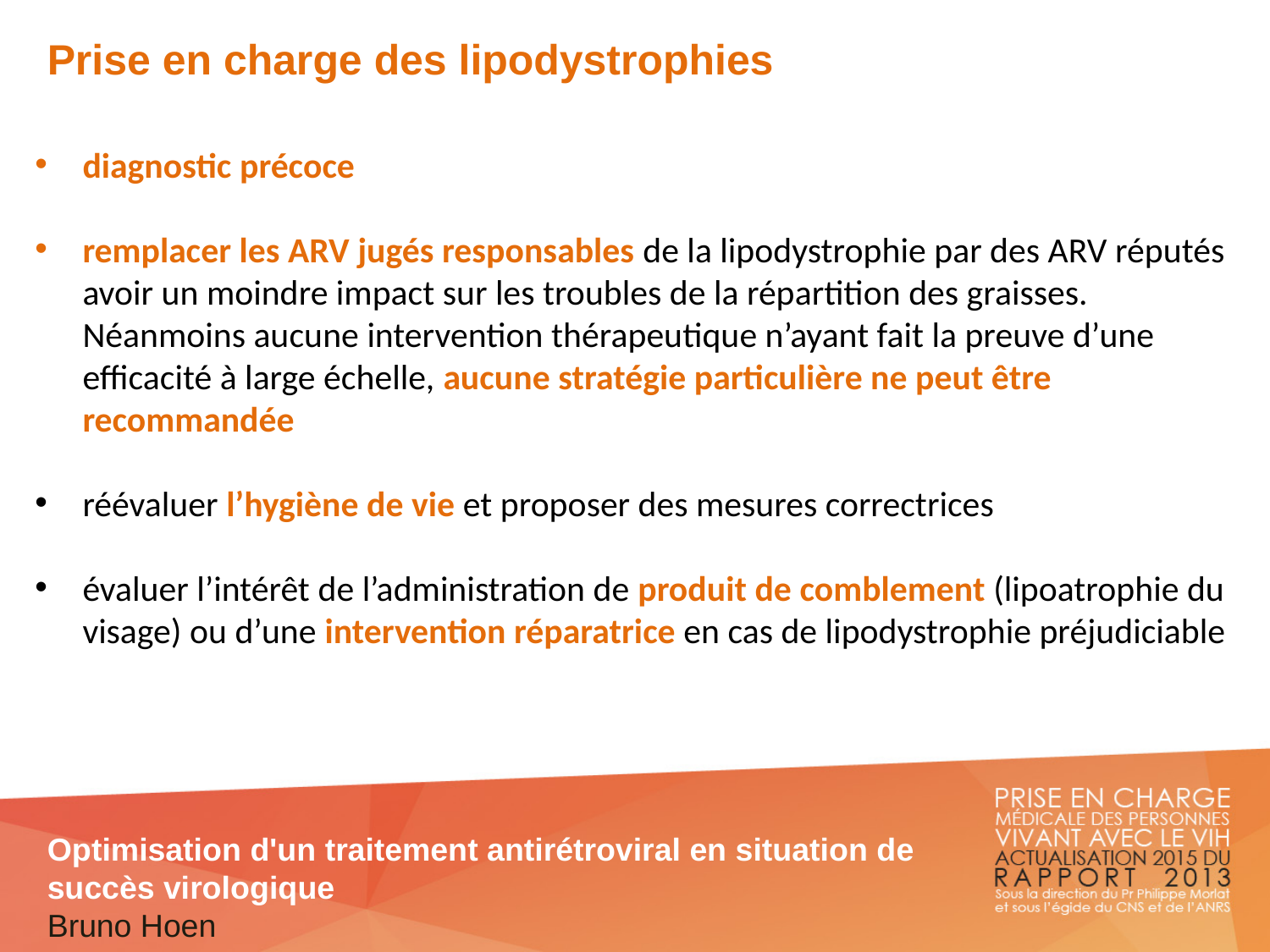

Prise en charge des lipodystrophies
diagnostic précoce

remplacer les ARV jugés responsables de la lipodystrophie par des ARV réputés avoir un moindre impact sur les troubles de la répartition des graisses. Néanmoins aucune intervention thérapeutique n’ayant fait la preuve d’une efficacité à large échelle, aucune stratégie particulière ne peut être recommandée

réévaluer l’hygiène de vie et proposer des mesures correctrices

évaluer l’intérêt de l’administration de produit de comblement (lipoatrophie du visage) ou d’une intervention réparatrice en cas de lipodystrophie préjudiciable
Optimisation d'un traitement antirétroviral en situation de succès virologique
Bruno Hoen